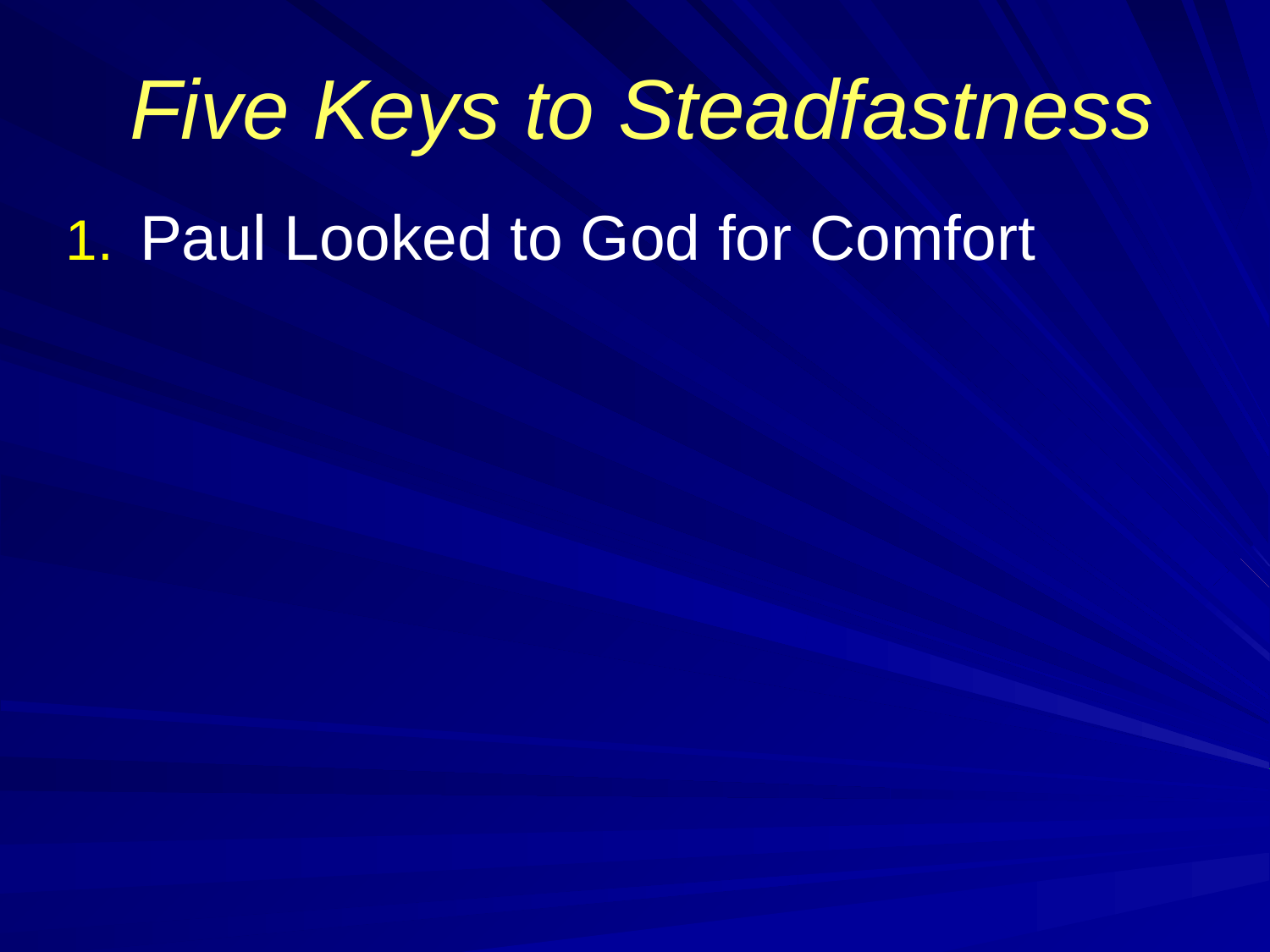

# Five Keys to Steadfastness
Paul Looked to God for Comfort